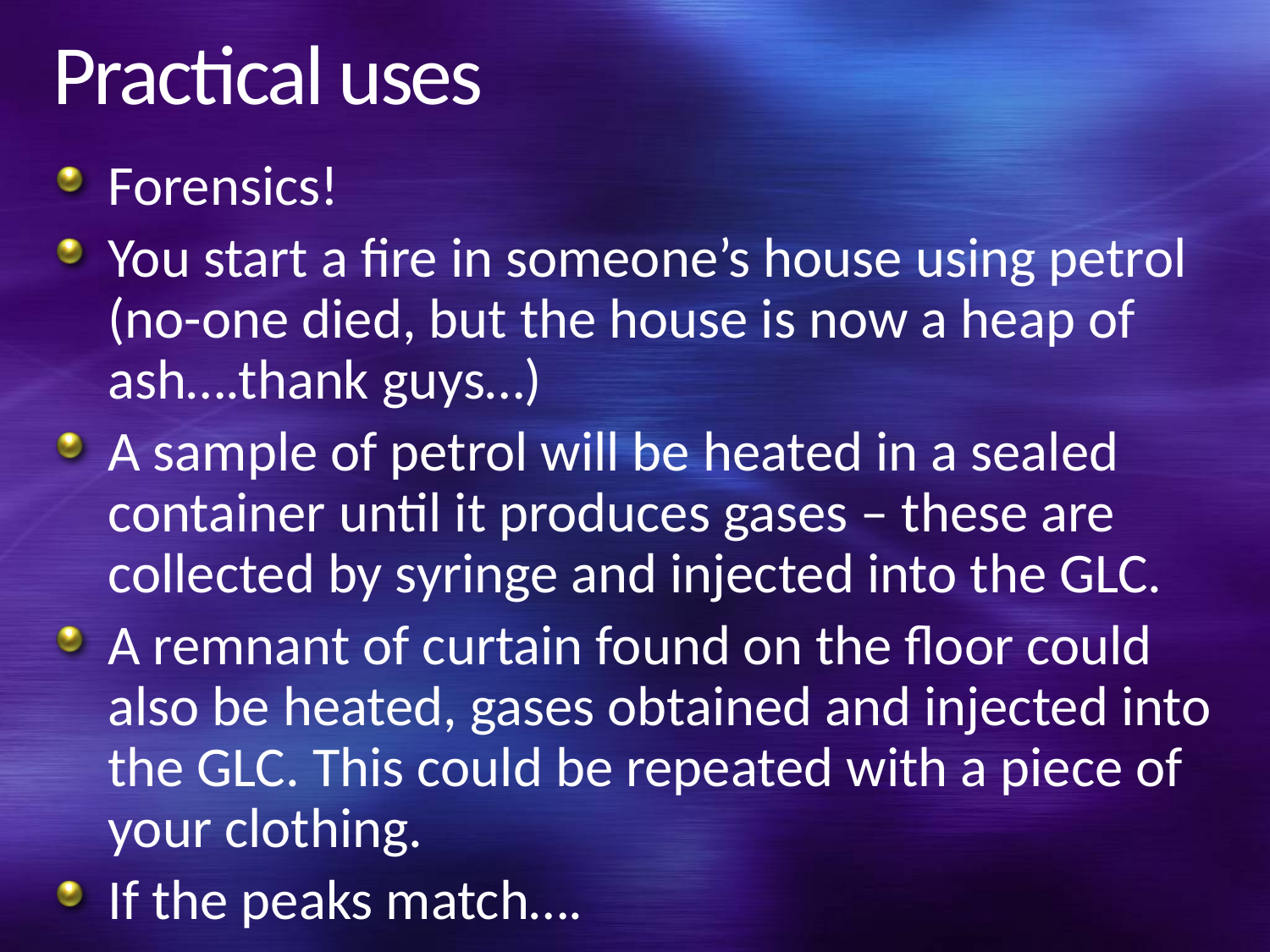

# Practical uses
Forensics!
You start a fire in someone’s house using petrol (no-one died, but the house is now a heap of ash….thank guys…)
A sample of petrol will be heated in a sealed container until it produces gases – these are collected by syringe and injected into the GLC.
A remnant of curtain found on the floor could also be heated, gases obtained and injected into the GLC. This could be repeated with a piece of your clothing.
If the peaks match….